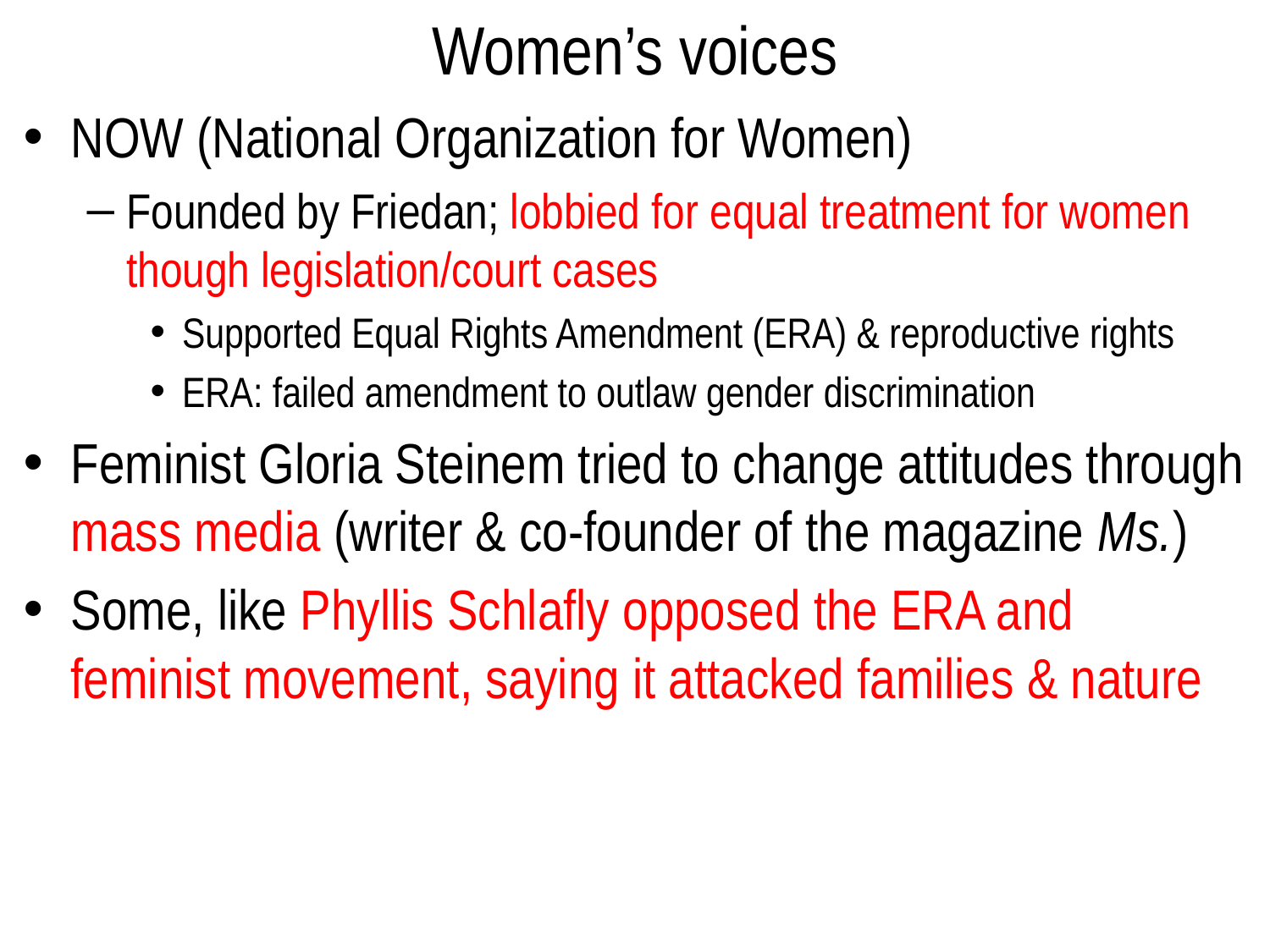

# Women’s voices
NOW (National Organization for Women)
Founded by Friedan; lobbied for equal treatment for women though legislation/court cases
Supported Equal Rights Amendment (ERA) & reproductive rights
ERA: failed amendment to outlaw gender discrimination
Feminist Gloria Steinem tried to change attitudes through mass media (writer & co-founder of the magazine Ms.)
Some, like Phyllis Schlafly opposed the ERA and feminist movement, saying it attacked families & nature